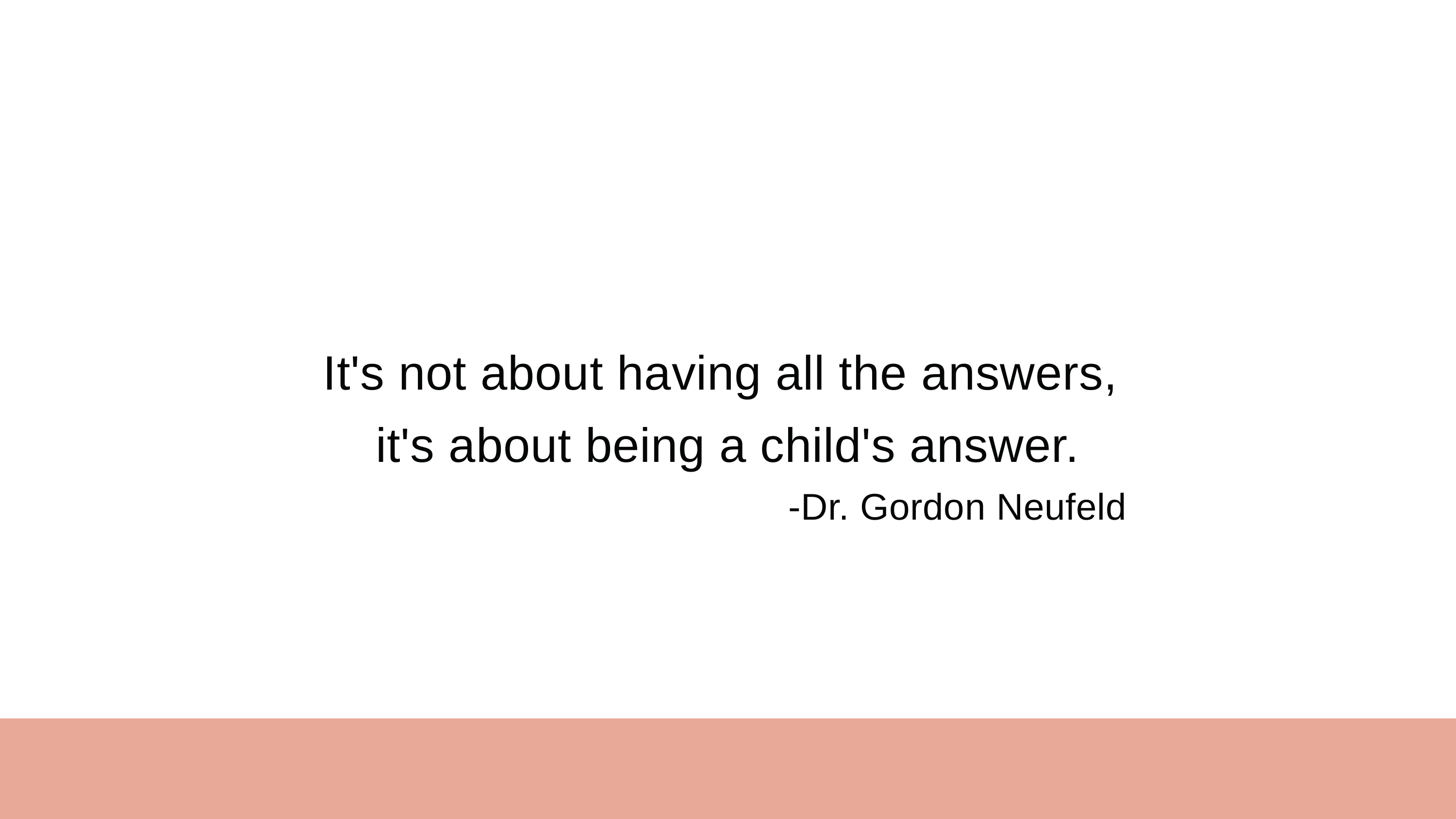

It's not about having all the answers,
it's about being a child's answer.
                                           -Dr. Gordon Neufeld